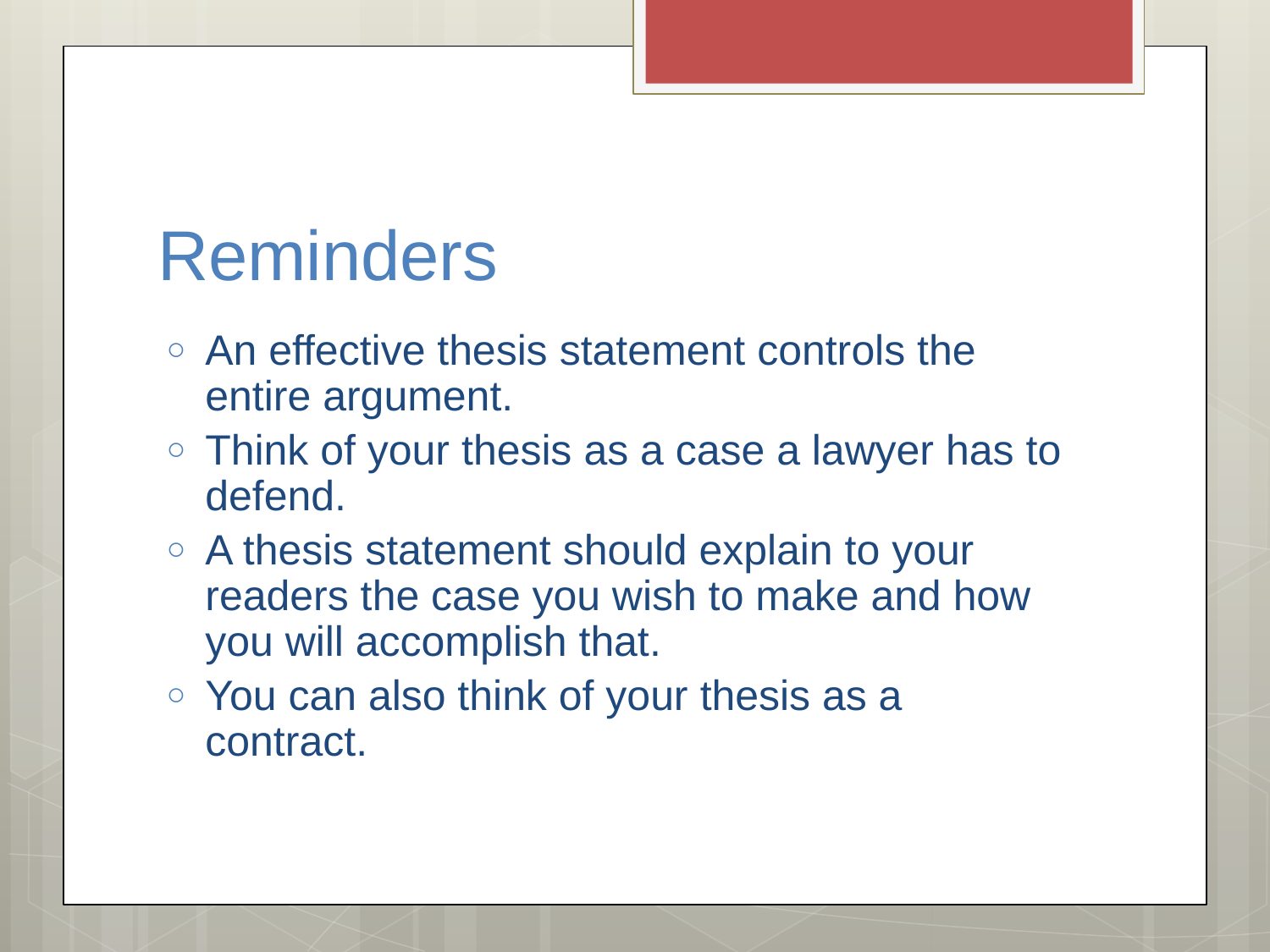

# Reminders
An effective thesis statement controls the entire argument.
Think of your thesis as a case a lawyer has to defend.
A thesis statement should explain to your readers the case you wish to make and how you will accomplish that.
You can also think of your thesis as a contract.